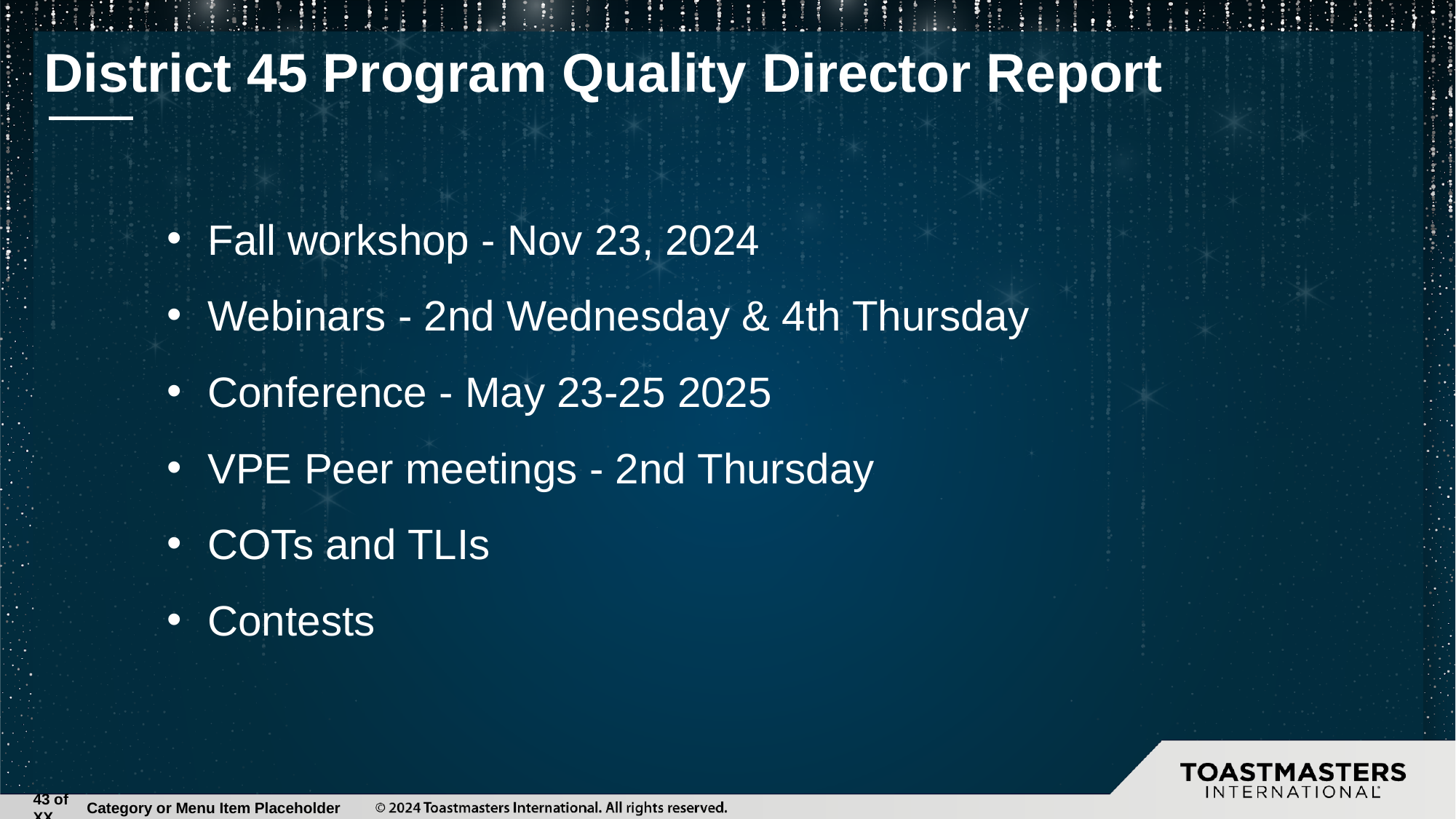

# District 45 Program Quality Director Report
Fall workshop - Nov 23, 2024
Webinars - 2nd Wednesday & 4th Thursday
Conference - May 23-25 2025
VPE Peer meetings - 2nd Thursday
COTs and TLIs
Contests
43 of XX
Category or Menu Item Placeholder